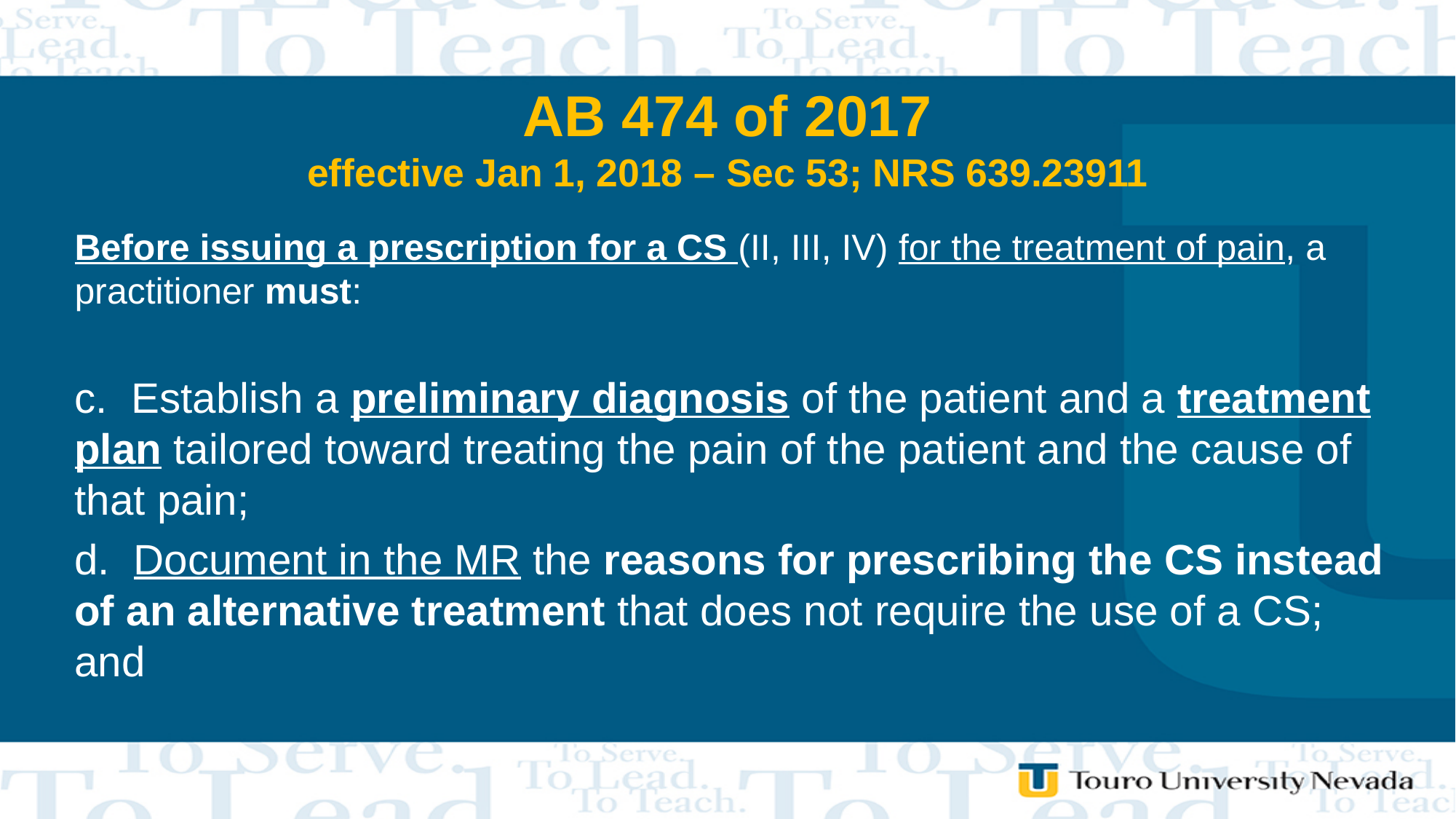

# AB 474 of 2017 effective Jan 1, 2018 – Sec 53; NRS 639.23911
Before issuing a prescription for a CS (II, III, IV) for the treatment of pain, a practitioner must:

c.  Establish a preliminary diagnosis of the patient and a treatment plan tailored toward treating the pain of the patient and the cause of that pain;
d.  Document in the MR the reasons for prescribing the CS instead of an alternative treatment that does not require the use of a CS; and